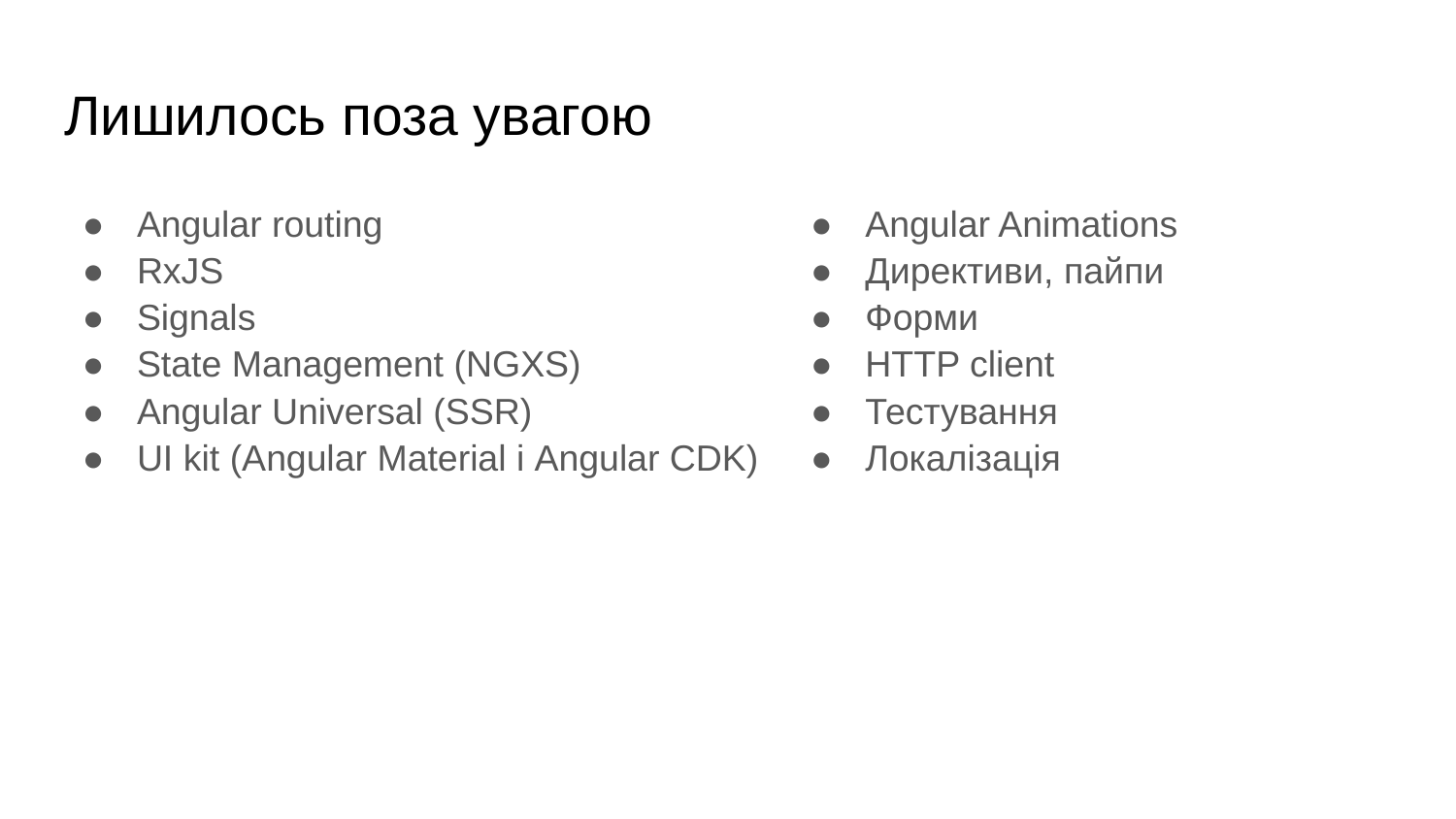

# Лишилось поза увагою
Angular routing
RxJS
Signals
State Management (NGXS)
Angular Universal (SSR)
UI kit (Angular Material і Angular CDK)

Angular Animations
Директиви, пайпи
Форми
НТТP client
Тестування
Локалізація